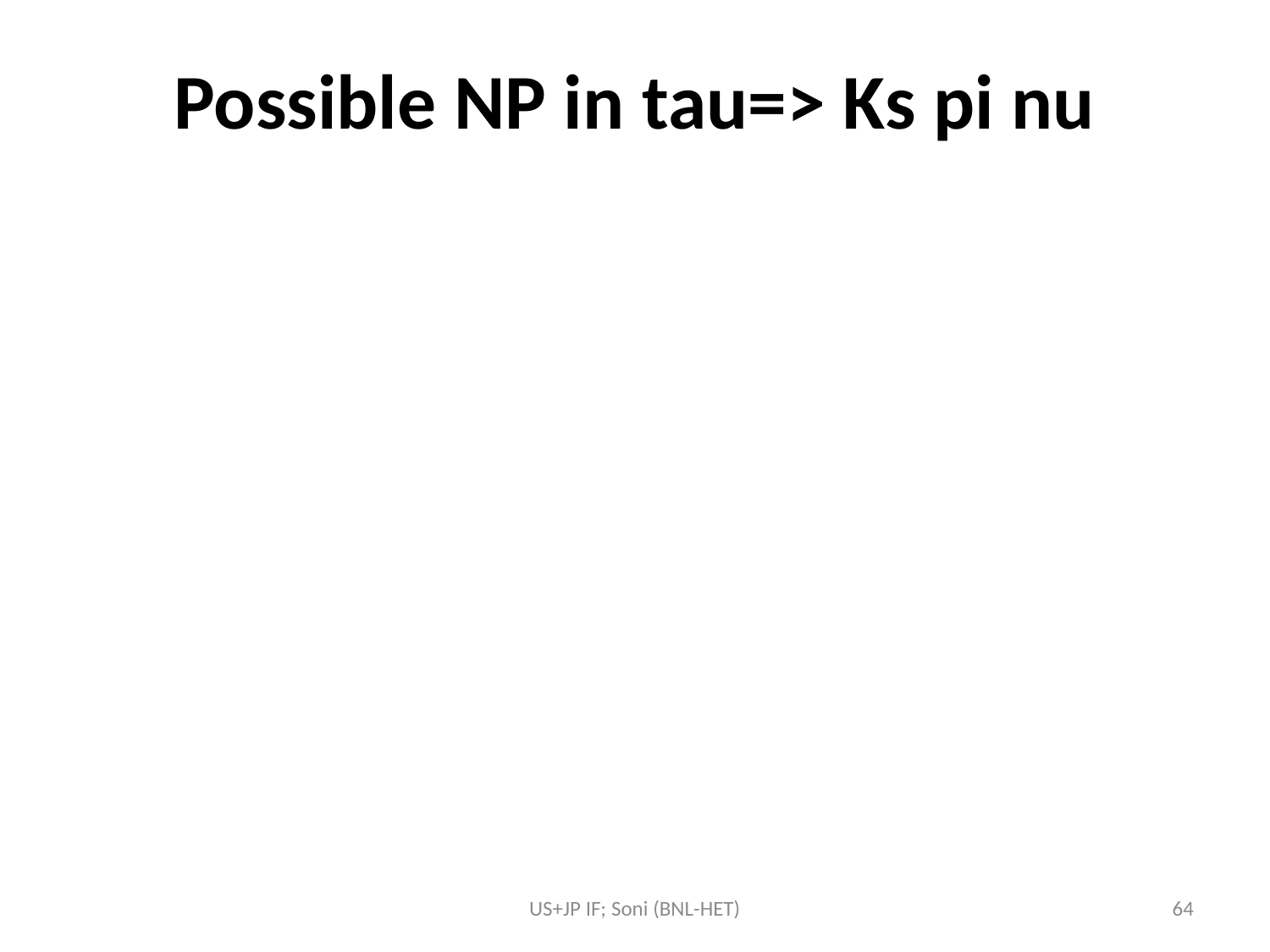

# Possible NP in tau=> Ks pi nu

US+JP IF; Soni (BNL-HET)
64